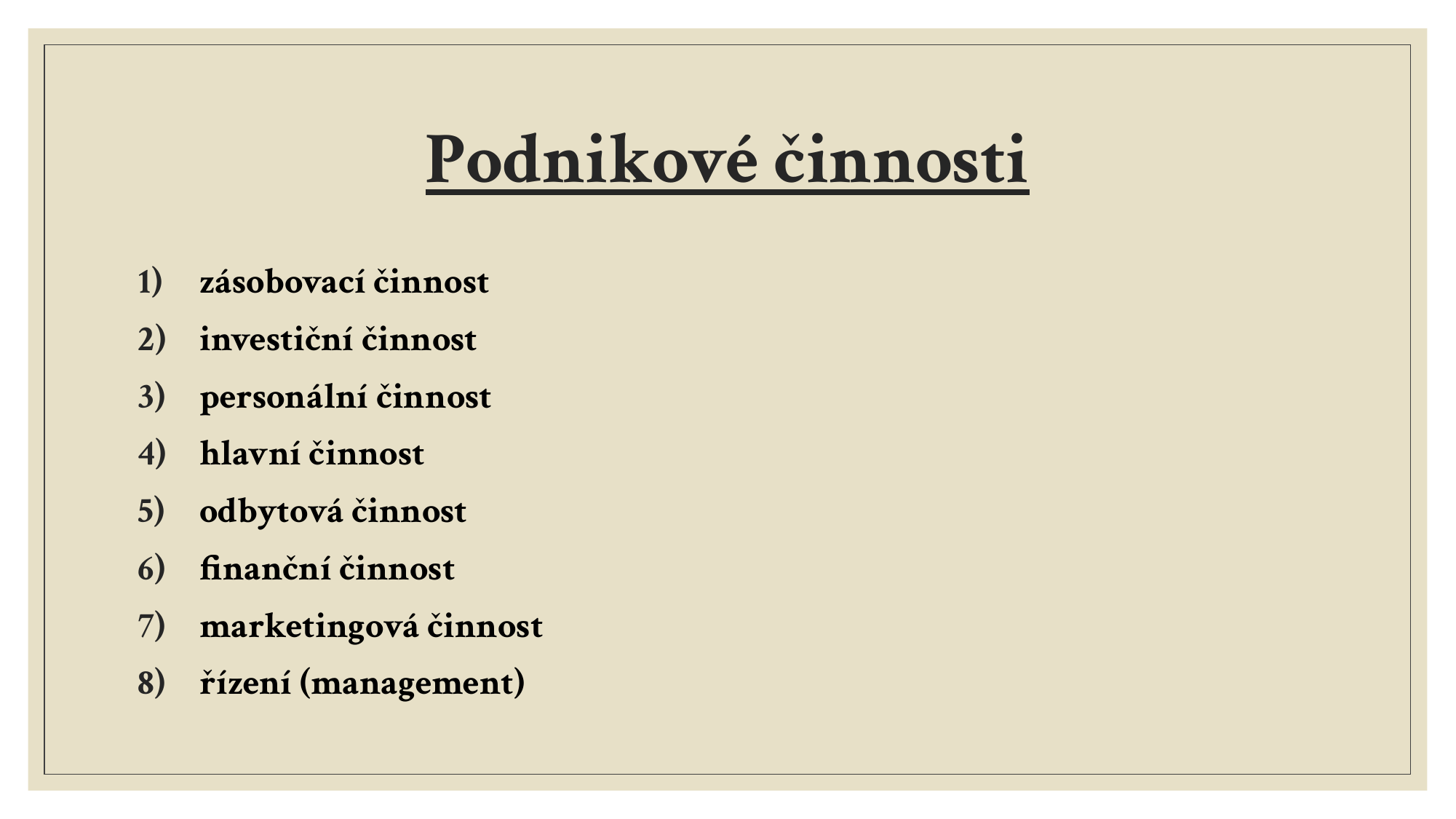

# Podnikové činnosti
zásobovací činnost
investiční činnost
personální činnost
hlavní činnost
odbytová činnost
finanční činnost
marketingová činnost
řízení (management)